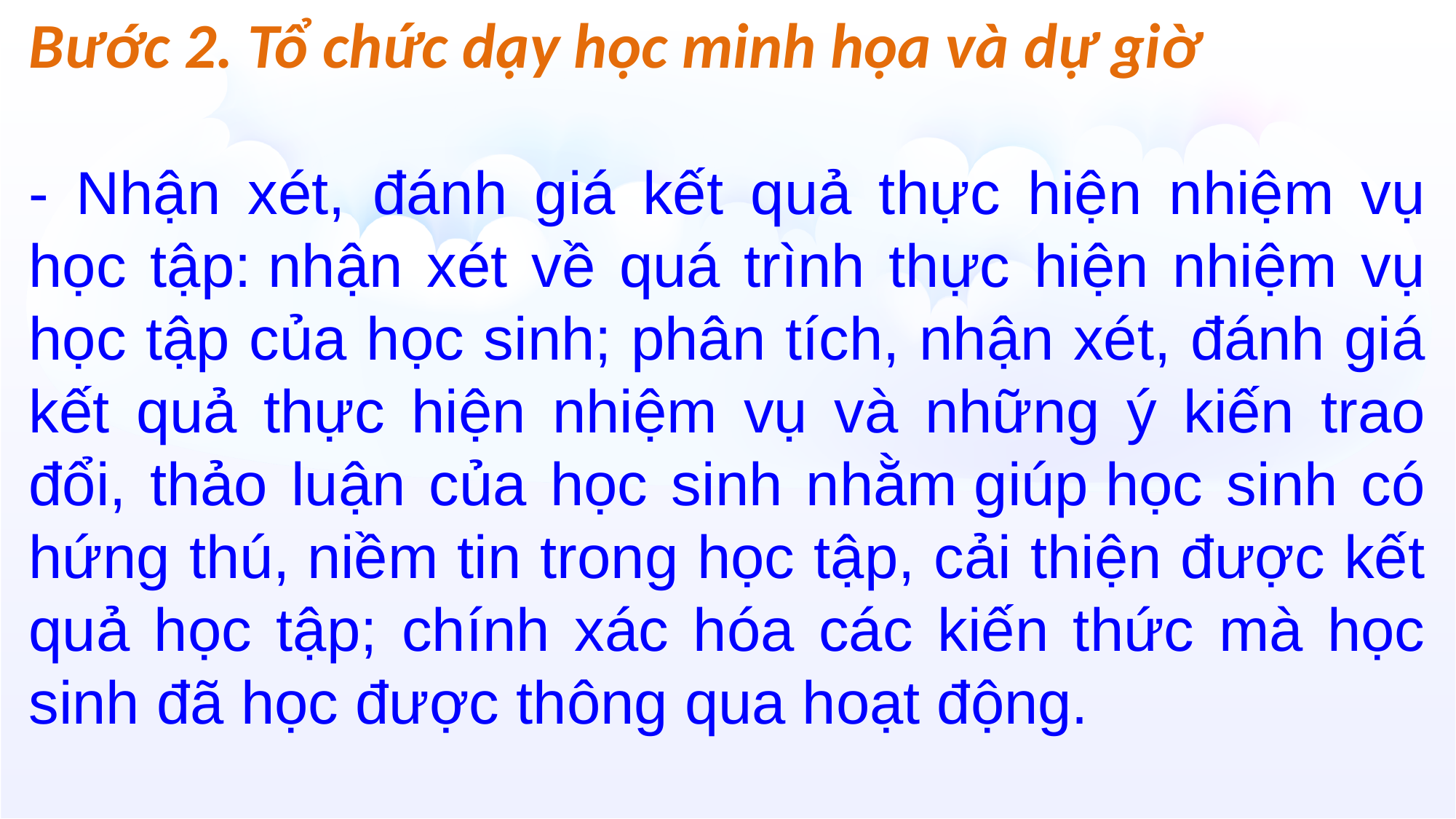

Bước 2. Tổ chức dạy học minh họa và dự giờ

- Nhận xét, đánh giá kết quả thực hiện nhiệm vụ học tập: nhận xét về quá trình thực hiện nhiệm vụ học tập của học sinh; phân tích, nhận xét, đánh giá kết quả thực hiện nhiệm vụ và những ý kiến trao đổi, thảo luận của học sinh nhằm giúp học sinh có hứng thú, niềm tin trong học tập, cải thiện được kết quả học tập; chính xác hóa các kiến thức mà học sinh đã học được thông qua hoạt động.